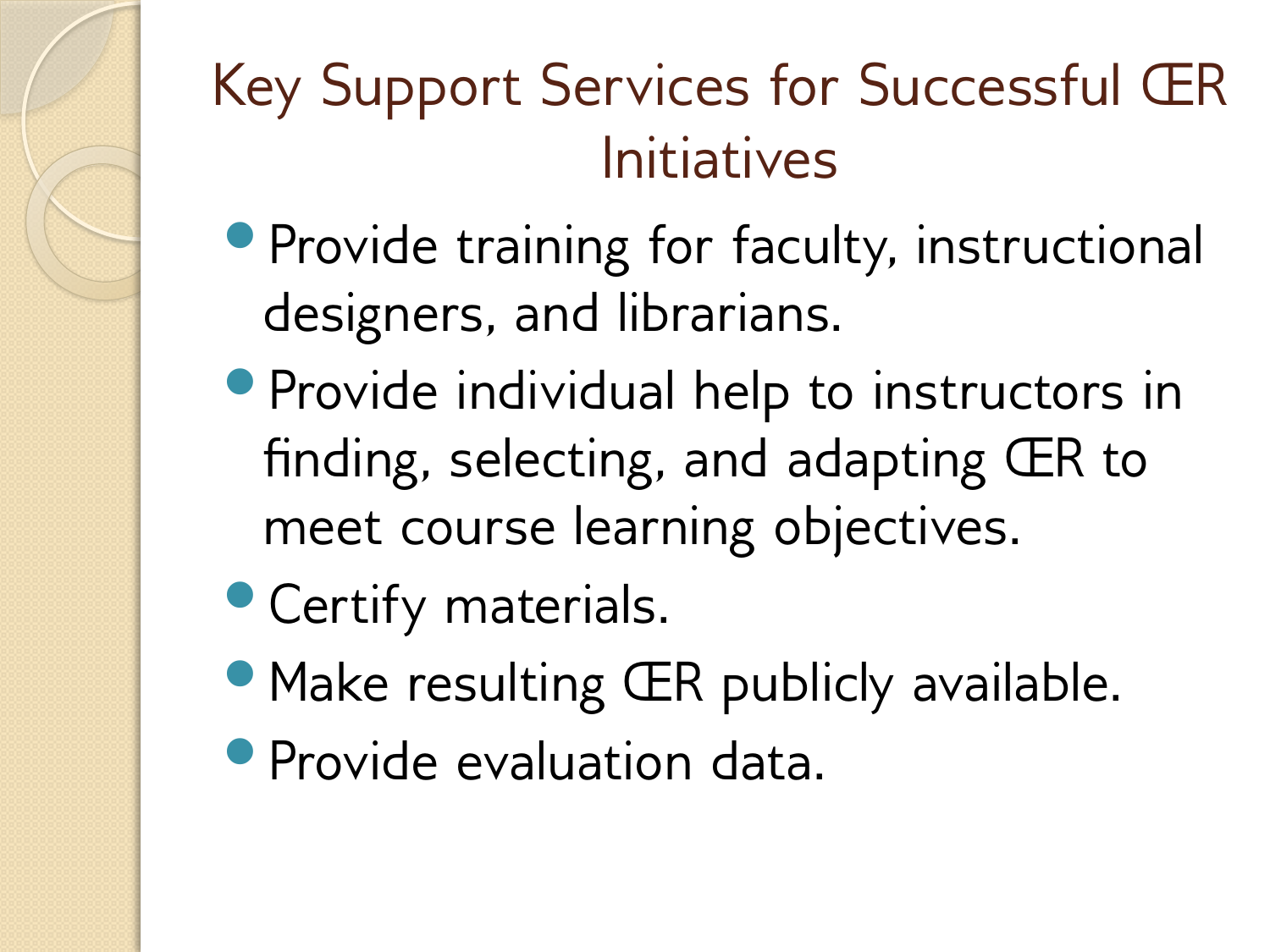

# Key Support Services for Successful OER Initiatives
Provide training for faculty, instructional designers, and librarians.
Provide individual help to instructors in finding, selecting, and adapting OER to meet course learning objectives.
Certify materials.
Make resulting OER publicly available.
Provide evaluation data.